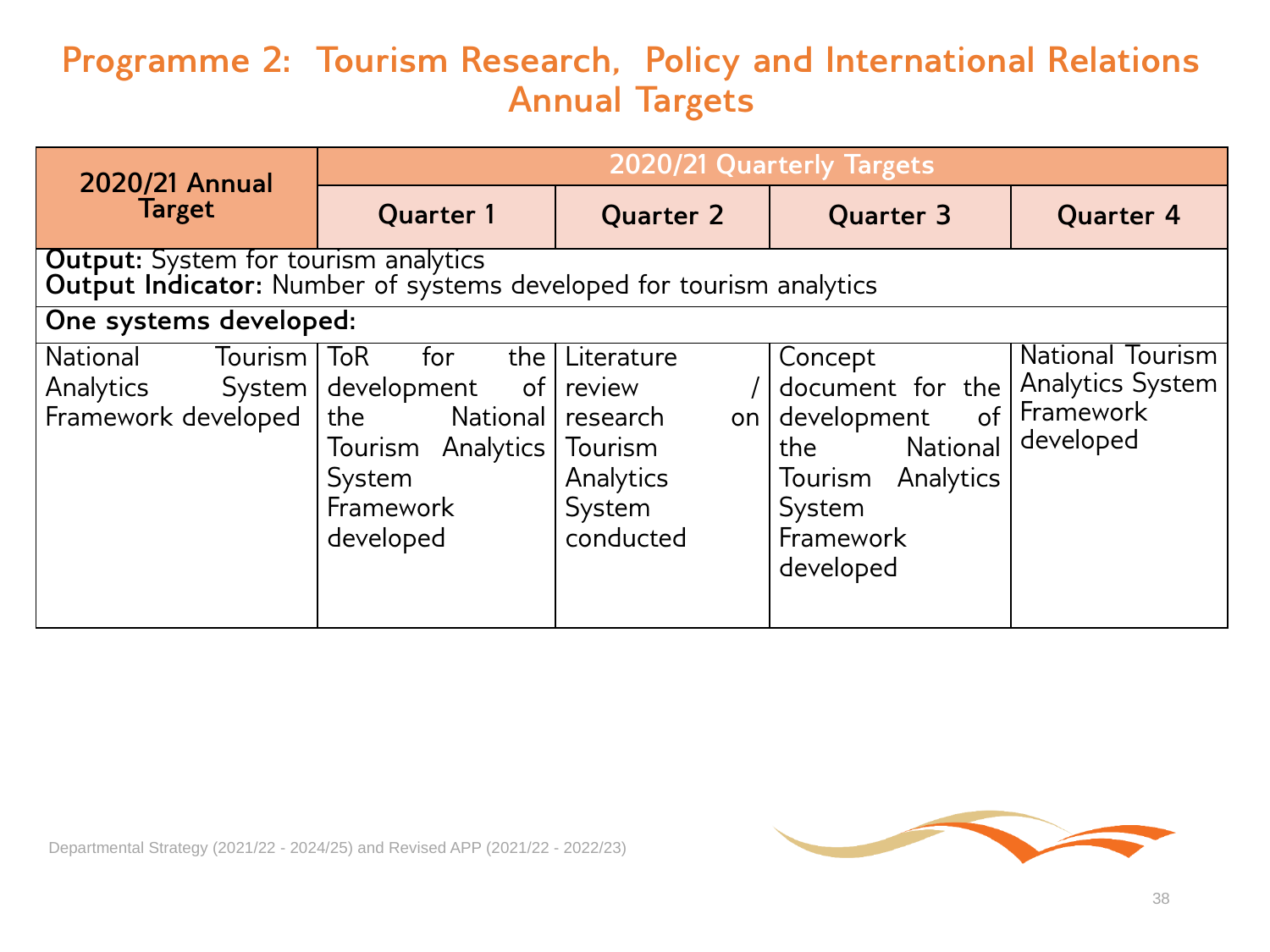

# Programme 2:  Tourism Research,  Policy and International Relations Annual Targets
| 2020/21 Annual Target | 2020/21 Quarterly Targets |  |  |  |
| --- | --- | --- | --- | --- |
|  | Quarter 1 | Quarter 2 | Quarter 3 | Quarter 4 |
| Output: System for tourism analytics Output Indicator: Number of systems developed for tourism analytics |  |  |  |  |
| One systems developed: |  |  |  |  |
| National Tourism Analytics System Framework developed | ToR for the development of the National Tourism Analytics System Framework developed | Literature review / research on Tourism Analytics System conducted | Concept document for the development of the National Tourism Analytics System Framework developed | National Tourism Analytics System Framework developed |
Departmental Strategy (2021/22 - 2024/25) and Revised APP (2021/22 - 2022/23)
38